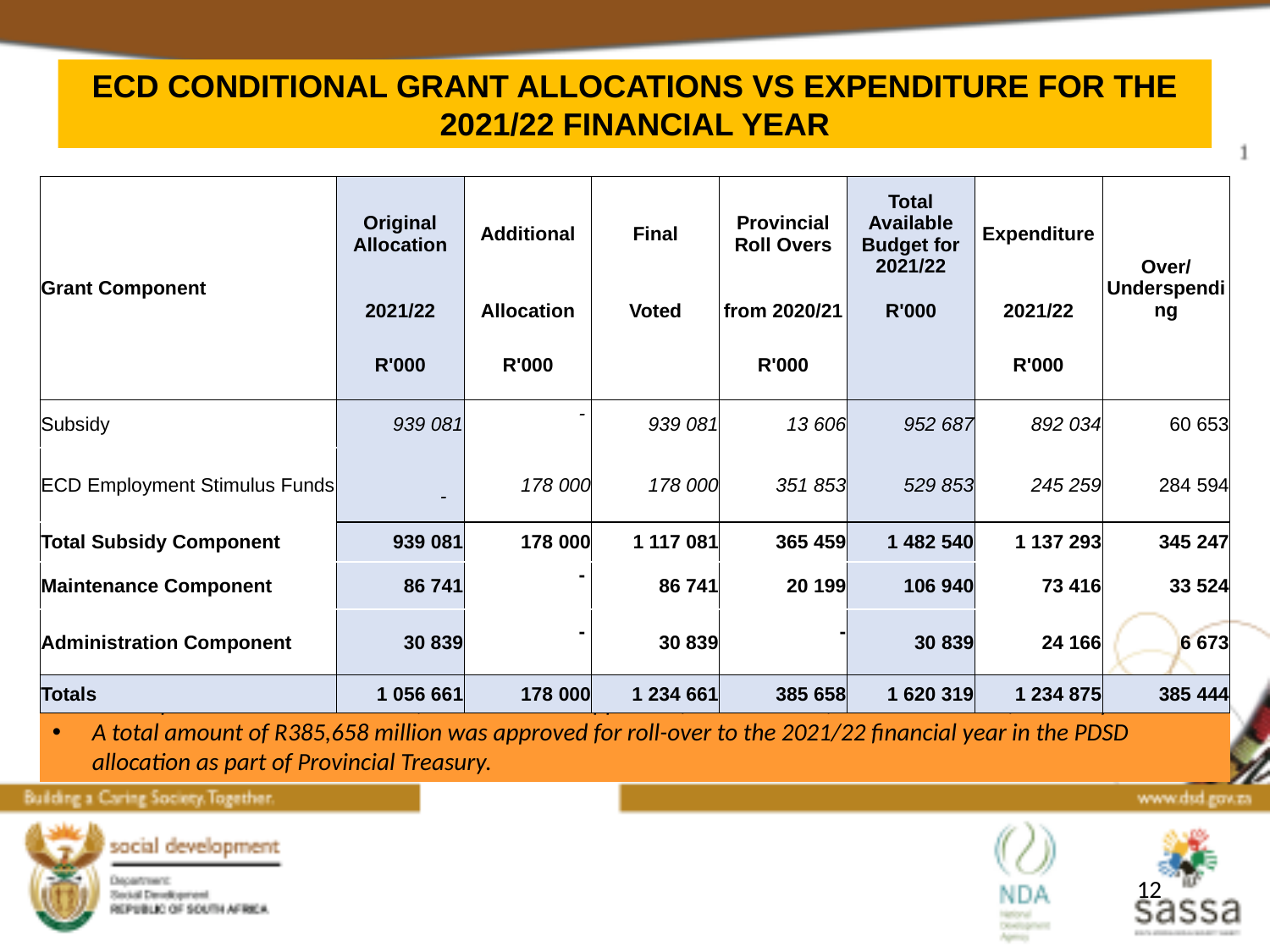

ECD CONDITIONAL GRANT ALLOCATIONS VS EXPENDITURE FOR THE 2021/22 FINANCIAL YEAR
| Grant Component | Original Allocation | Additional | Final | Provincial Roll Overs | Total Available Budget for 2021/22 | Expenditure | Over/Underspending |
| --- | --- | --- | --- | --- | --- | --- | --- |
|  | 2021/22 | Allocation | Voted | from 2020/21 | R'000 | 2021/22 |  |
|  | R'000 | R'000 |  | R'000 |  | R'000 |  |
| Subsidy | 939 081 | - | 939 081 | 13 606 | 952 687 | 892 034 | 60 653 |
| ECD Employment Stimulus Funds | - | 178 000 | 178 000 | 351 853 | 529 853 | 245 259 | 284 594 |
| Total Subsidy Component | 939 081 | 178 000 | 1 117 081 | 365 459 | 1 482 540 | 1 137 293 | 345 247 |
| Maintenance Component | 86 741 | - | 86 741 | 20 199 | 106 940 | 73 416 | 33 524 |
| Administration Component | 30 839 | - | 30 839 | - | 30 839 | 24 166 | 6 673 |
| Totals | 1 056 661 | 178 000 | 1 234 661 | 385 658 | 1 620 319 | 1 234 875 | 385 444 |
The Department also monitored funds that were approved for rolled over from the 2020/21 financial year.
A total amount of R385,658 million was approved for roll-over to the 2021/22 financial year in the PDSD allocation as part of Provincial Treasury.
12